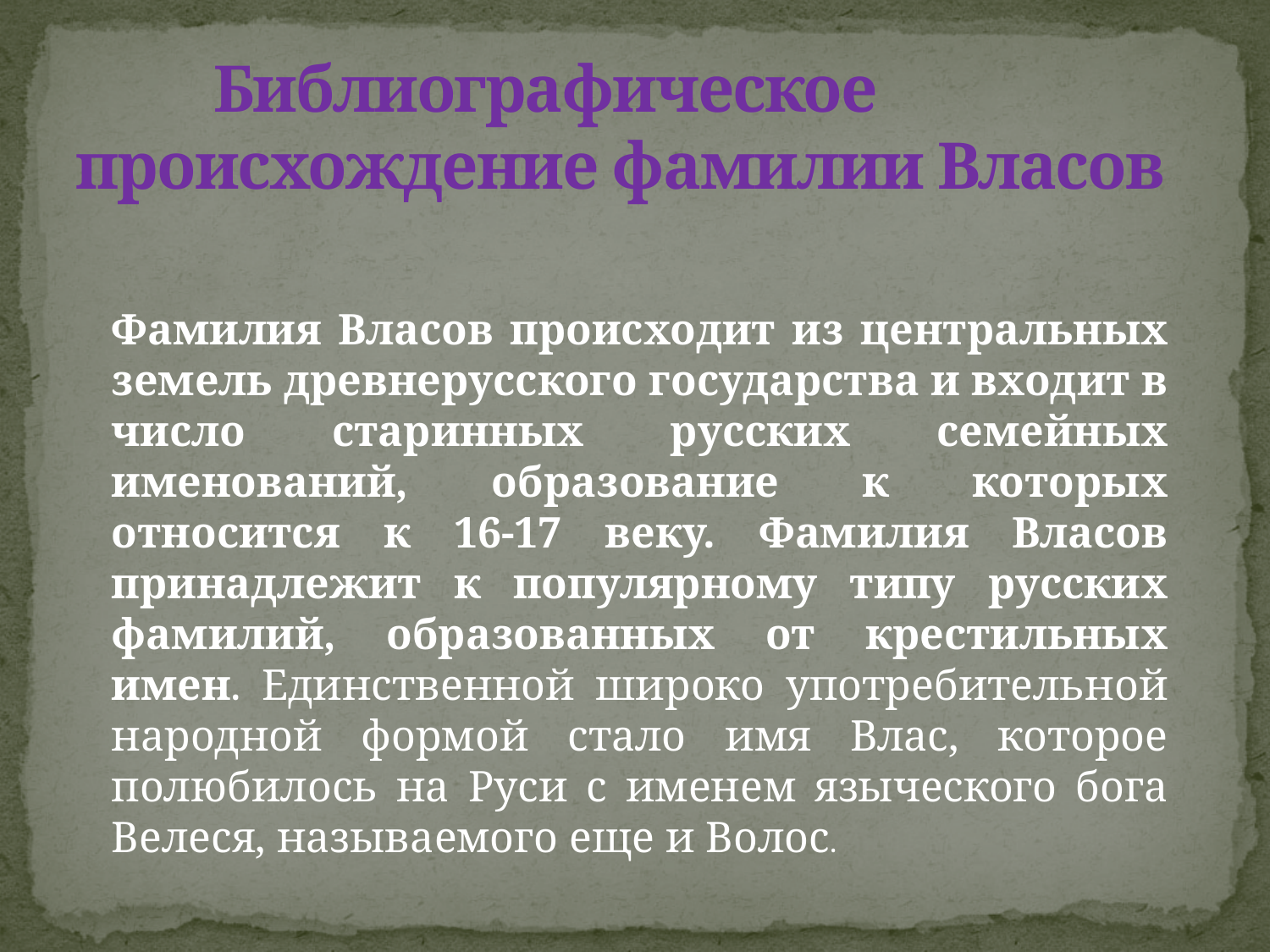

# Библиографическое происхождение фамилии Власов
Фамилия Власов происходит из центральных земель древнерусского государства и входит в число старинных русских семейных именований, образование к которых относится к 16-17 веку. Фамилия Власов принадлежит к популярному типу русских фамилий, образованных от крестильных имен. Единственной широко употребительной народной формой стало имя Влас, которое полюбилось на Руси с именем языческого бога Велеся, называемого еще и Волос.